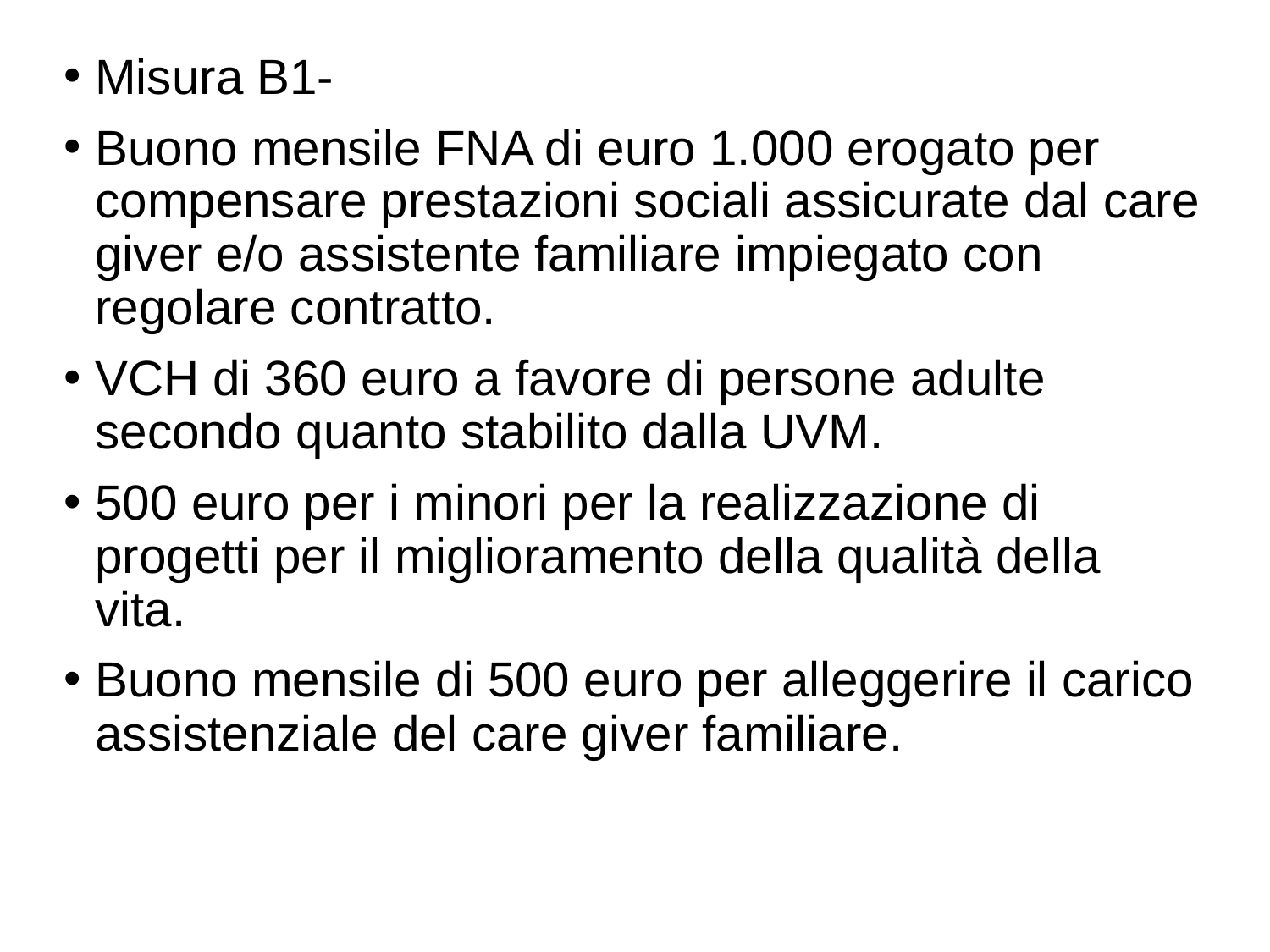

# Misura B1-
Buono mensile FNA di euro 1.000 erogato per compensare prestazioni sociali assicurate dal care giver e/o assistente familiare impiegato con regolare contratto.
VCH di 360 euro a favore di persone adulte secondo quanto stabilito dalla UVM.
500 euro per i minori per la realizzazione di progetti per il miglioramento della qualità della vita.
Buono mensile di 500 euro per alleggerire il carico assistenziale del care giver familiare.